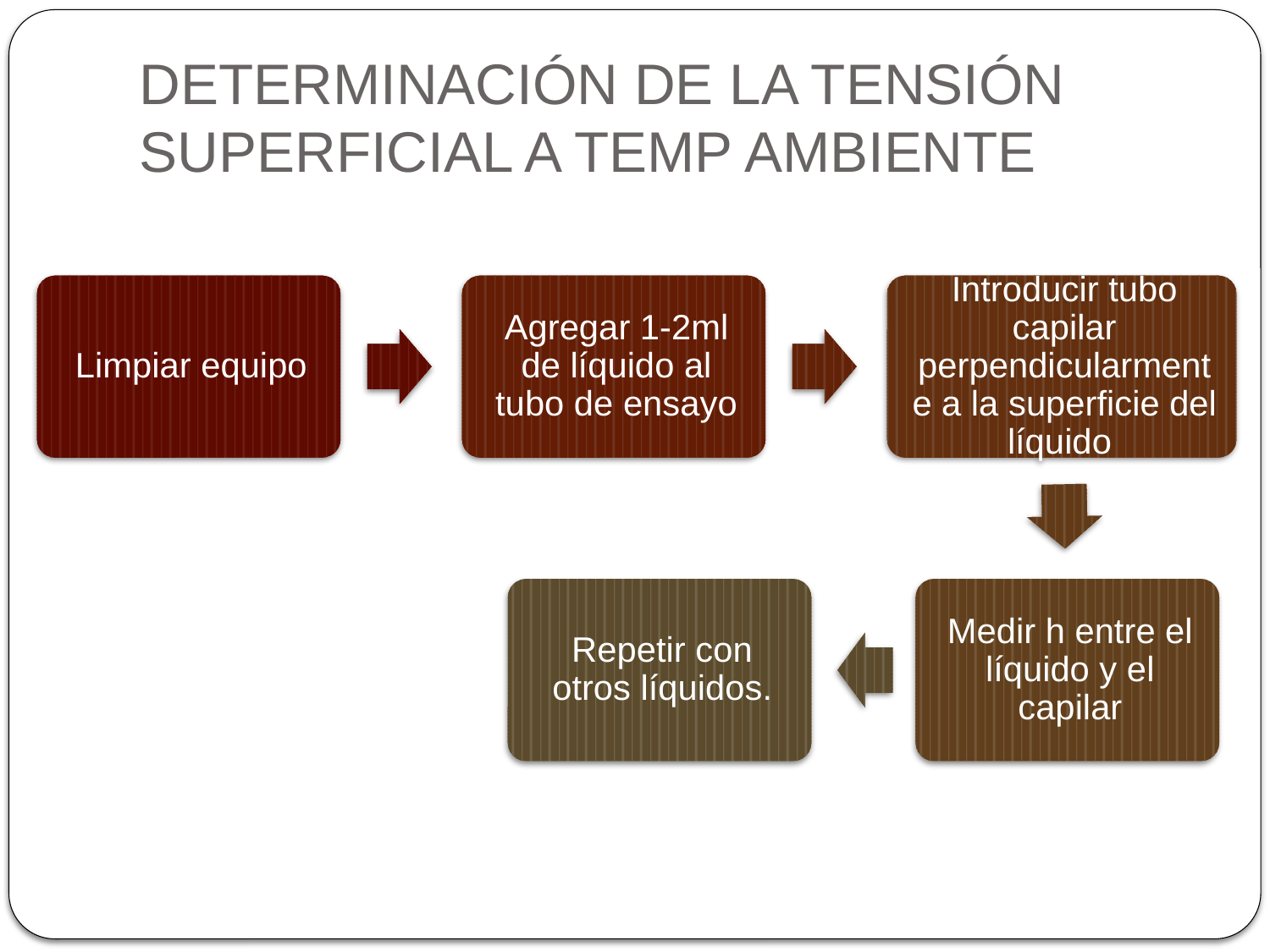

# DETERMINACIÓN DE LA TENSIÓN SUPERFICIAL A TEMP AMBIENTE
Limpiar equipo

Agregar 1-2ml de líquido al tubo de ensayo

Introducir tubo capilar perpendicularmente a la superficie del líquido

Medir h entre el líquido y el capilar

Repetir con otros líquidos.